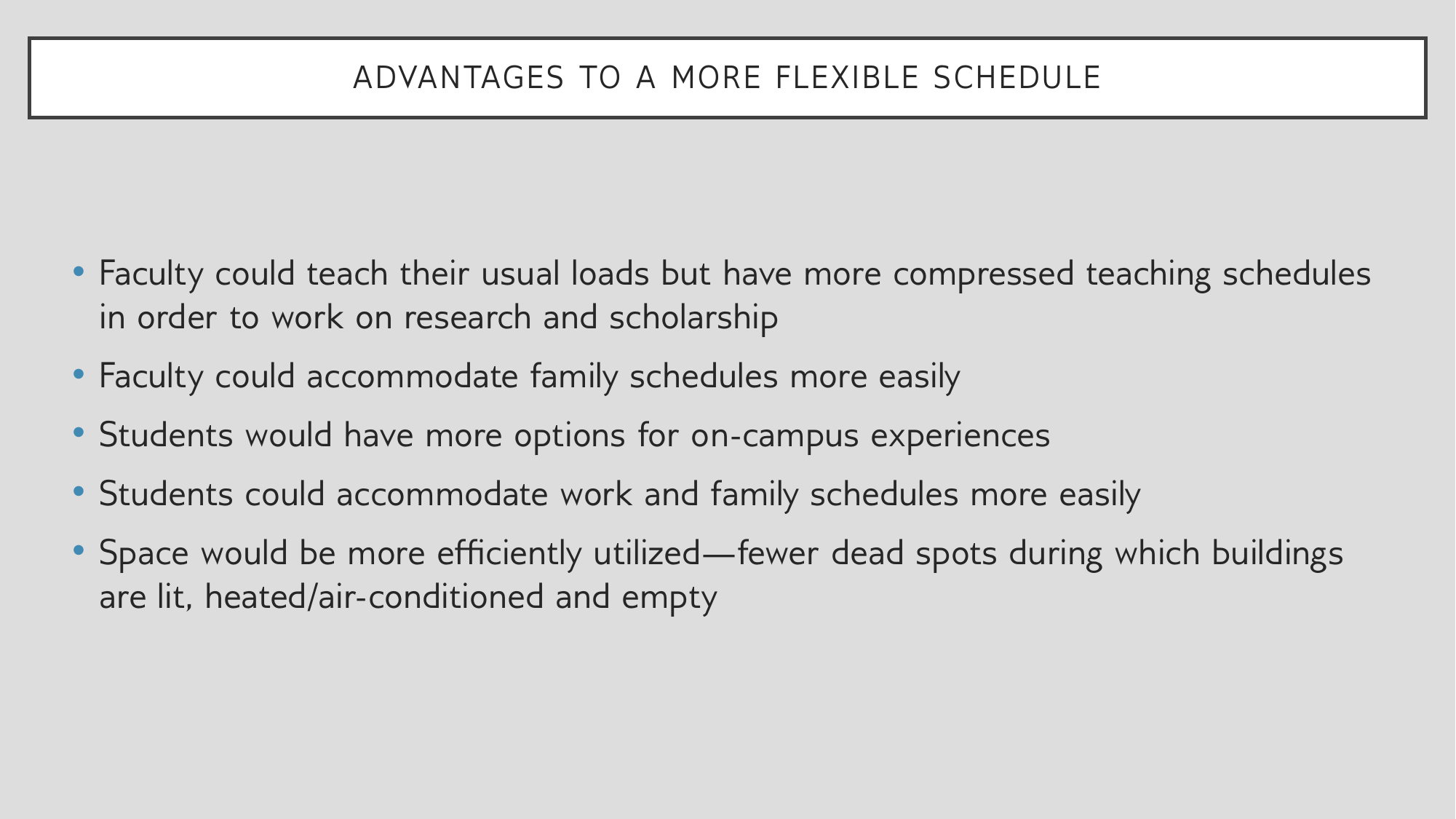

# advantages to a more flexible schedule
Faculty could teach their usual loads but have more compressed teaching schedules in order to work on research and scholarship
Faculty could accommodate family schedules more easily
Students would have more options for on-campus experiences
Students could accommodate work and family schedules more easily
Space would be more efficiently utilized—fewer dead spots during which buildings are lit, heated/air-conditioned and empty